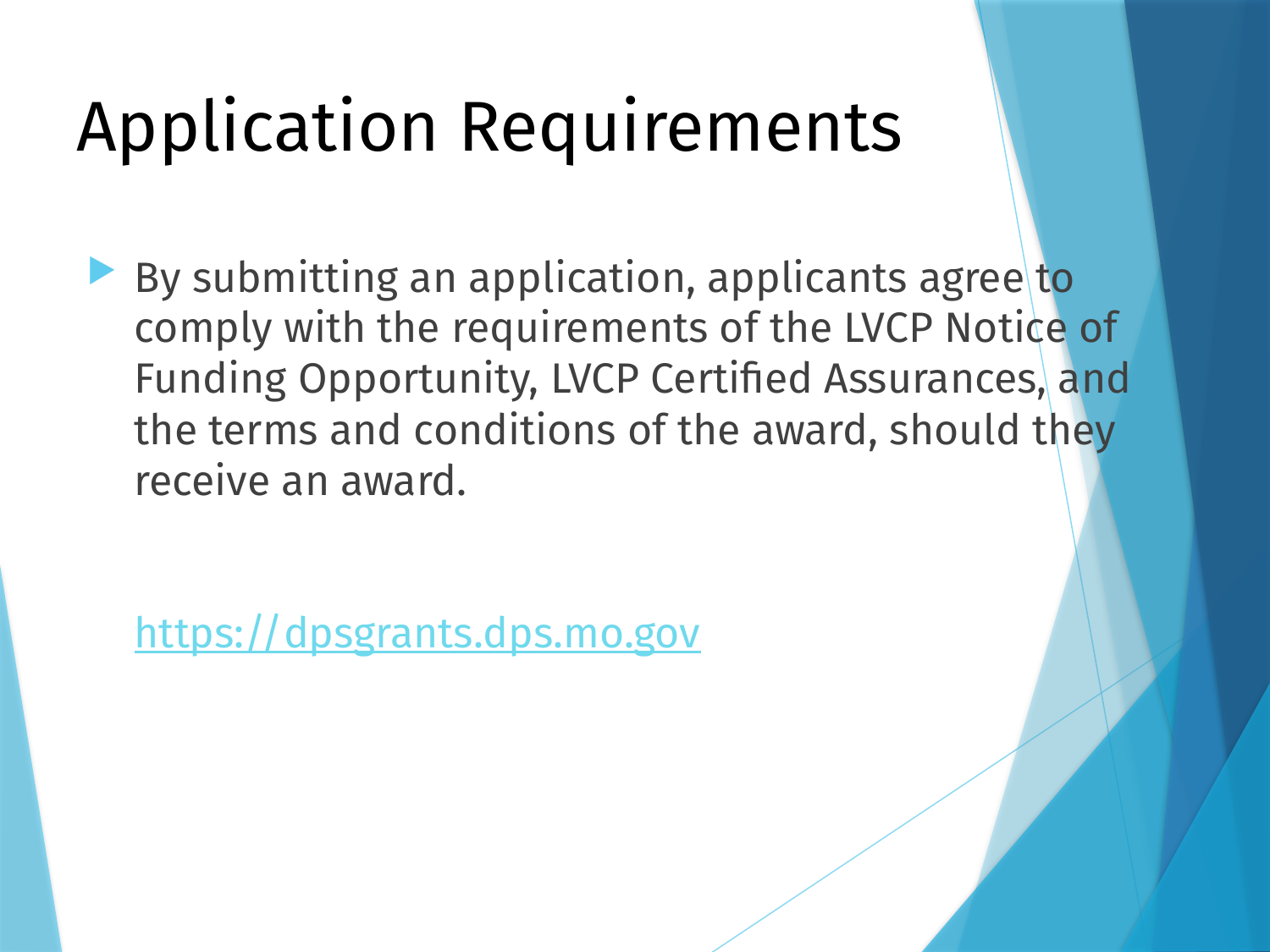

# Application Requirements
By submitting an application, applicants agree to comply with the requirements of the LVCP Notice of Funding Opportunity, LVCP Certified Assurances, and the terms and conditions of the award, should they receive an award.
https://dpsgrants.dps.mo.gov